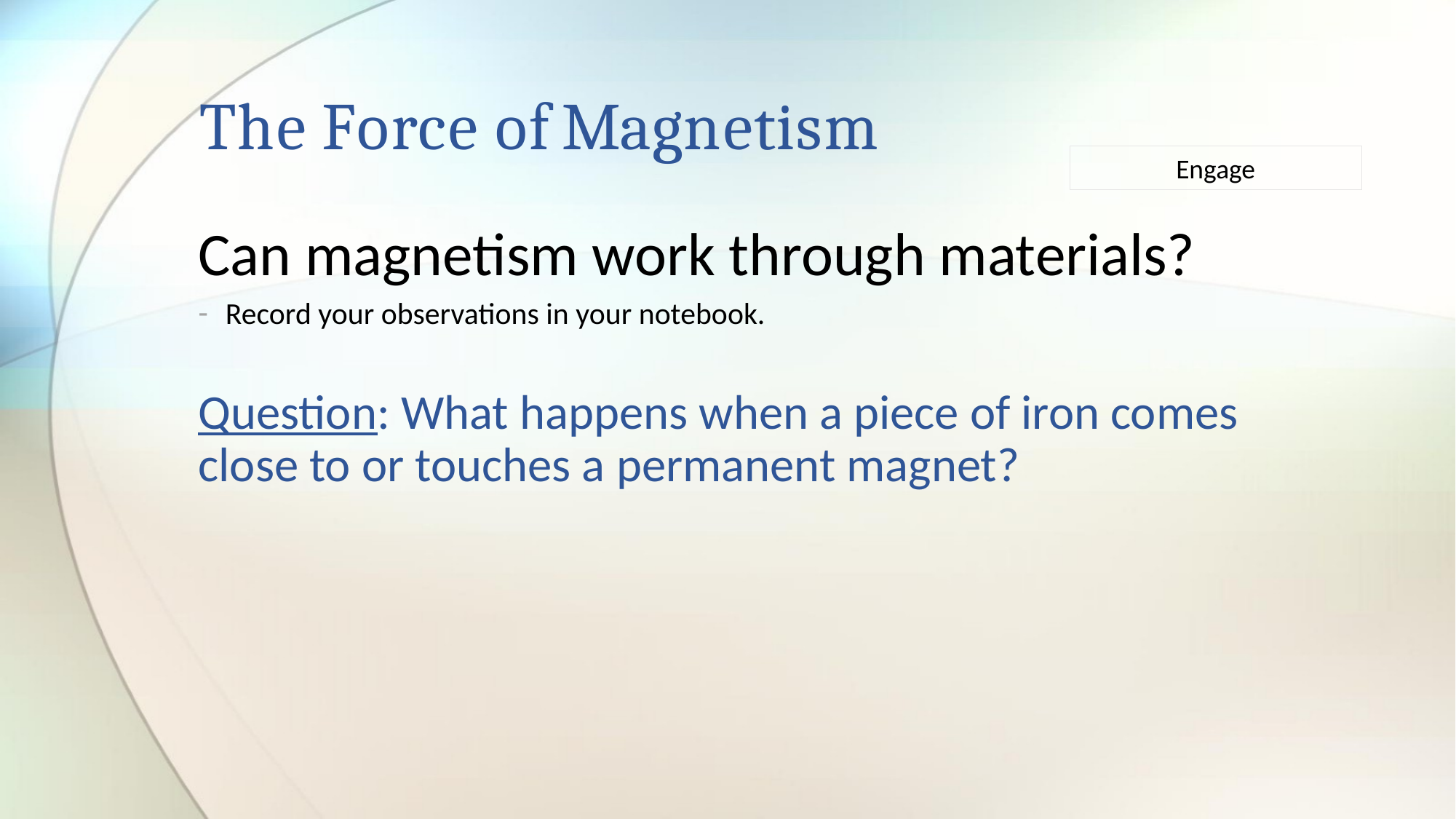

# The Force of Magnetism
Engage
Can magnetism work through materials?
Record your observations in your notebook.

Question: What happens when a piece of iron comes close to or touches a permanent magnet?